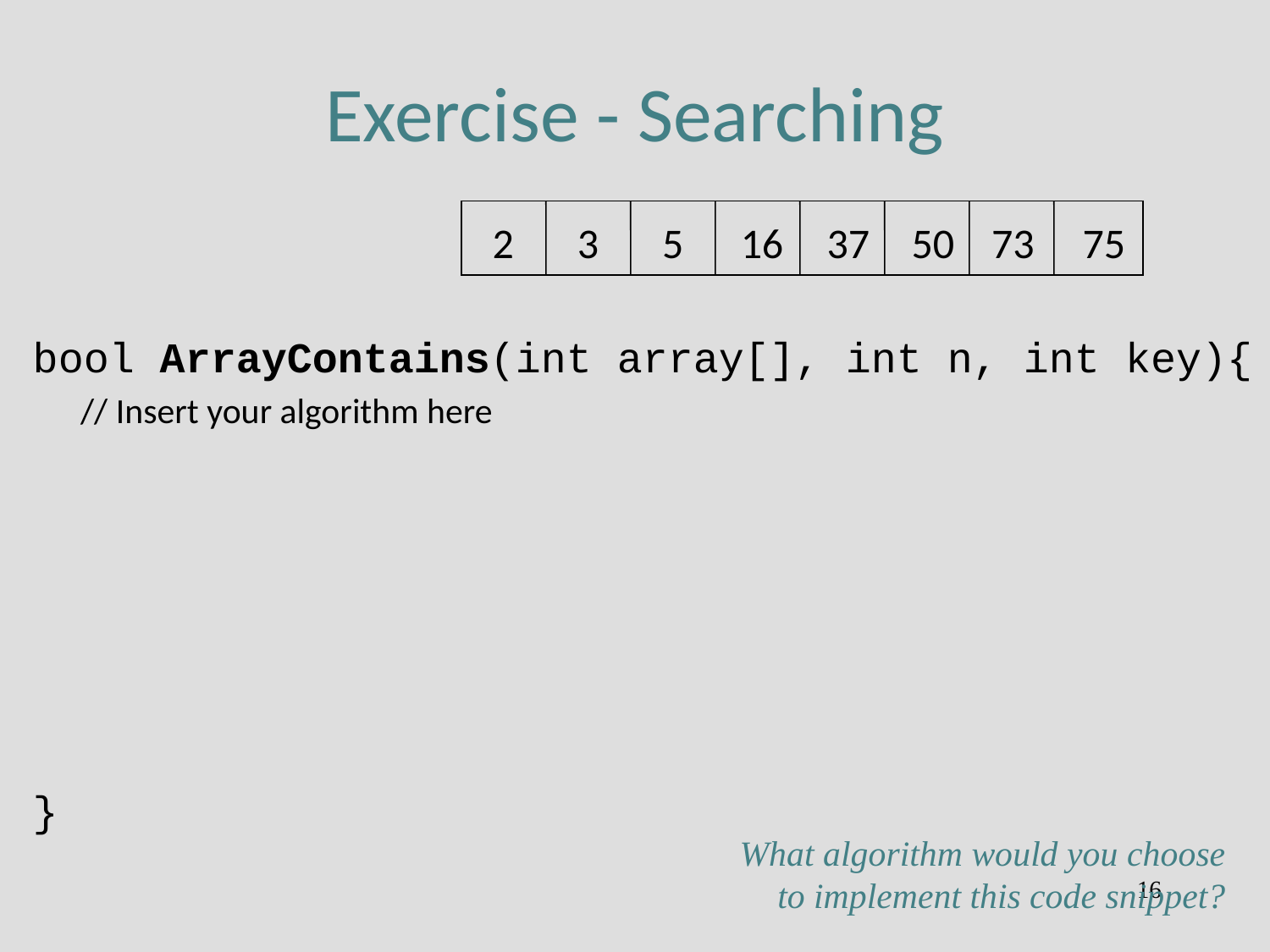

# Exercise - Searching

2
3
5
16
37
50
73
75

bool ArrayContains(int array[], int n, int key){
	// Insert your algorithm here

}
What algorithm would you choose to implement this code snippet?
16